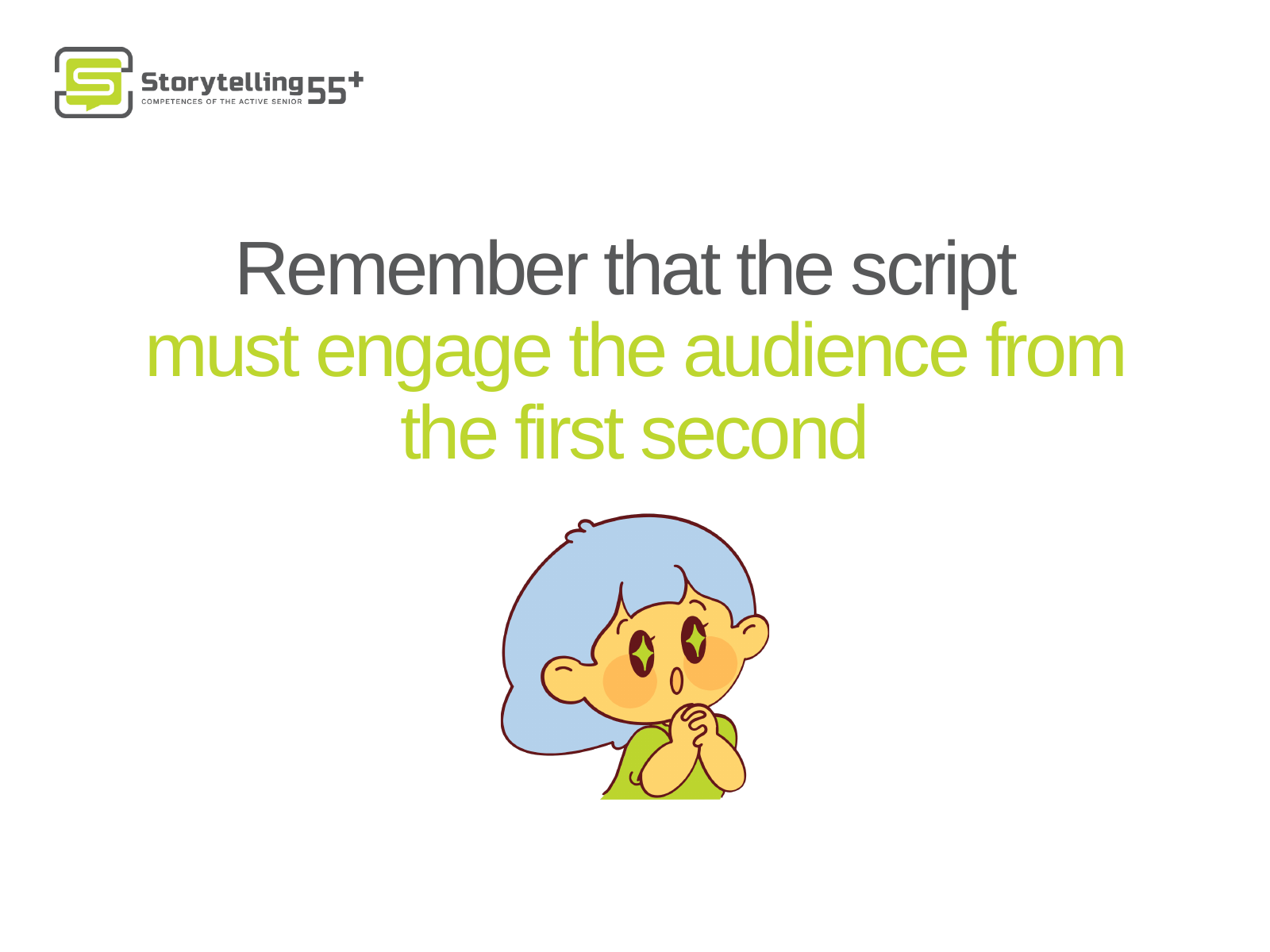

Remember that the script
must engage the audience from the first second